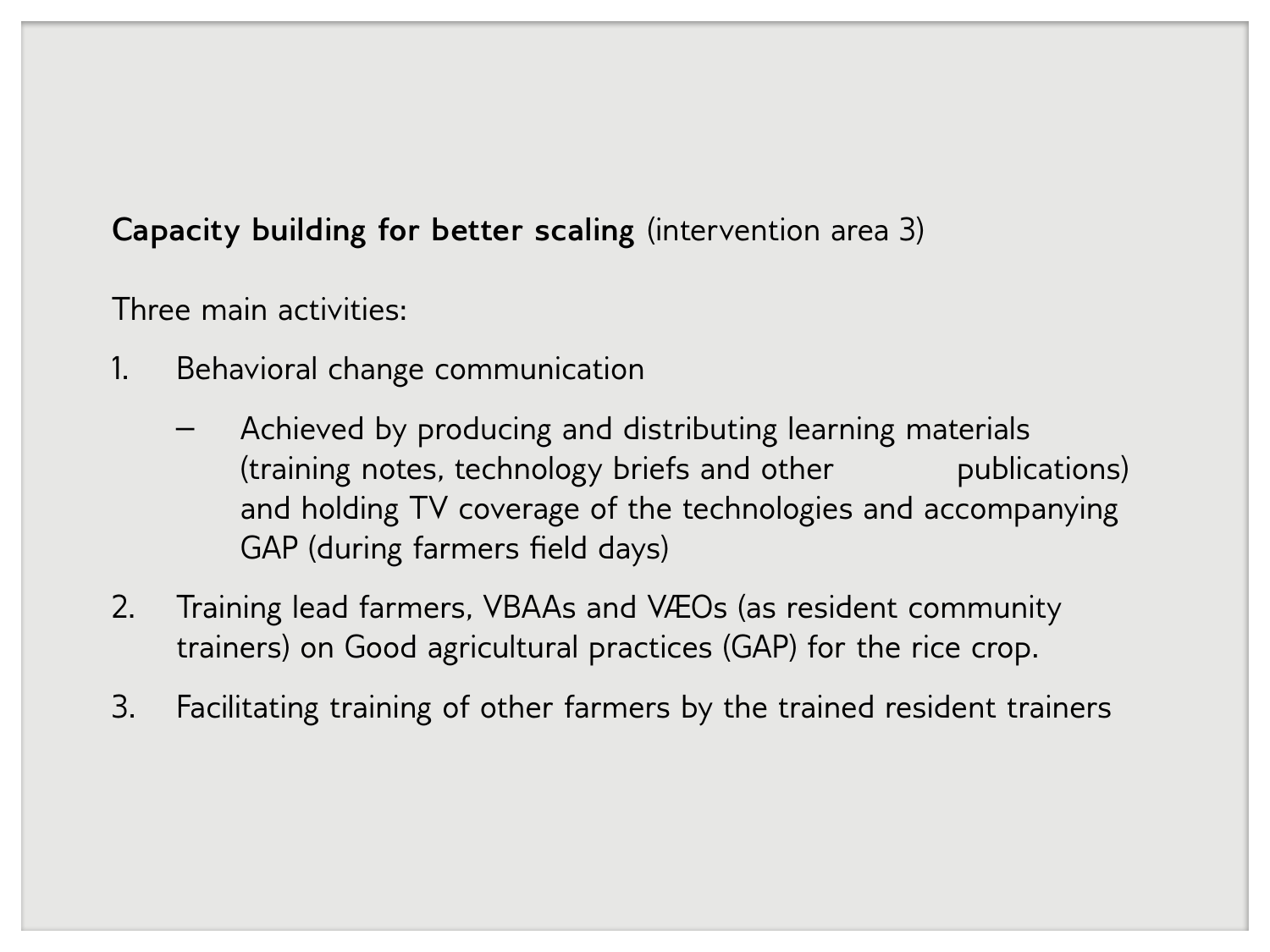

#
Capacity building for better scaling (intervention area 3)
Three main activities:
Behavioral change communication
Achieved by producing and distributing learning materials (training notes, technology briefs and other 	publications) and holding TV coverage of the technologies and accompanying GAP (during farmers field days)
Training lead farmers, VBAAs and VAEOs (as resident community trainers) on Good agricultural practices (GAP) for the rice crop.
Facilitating training of other farmers by the trained resident trainers